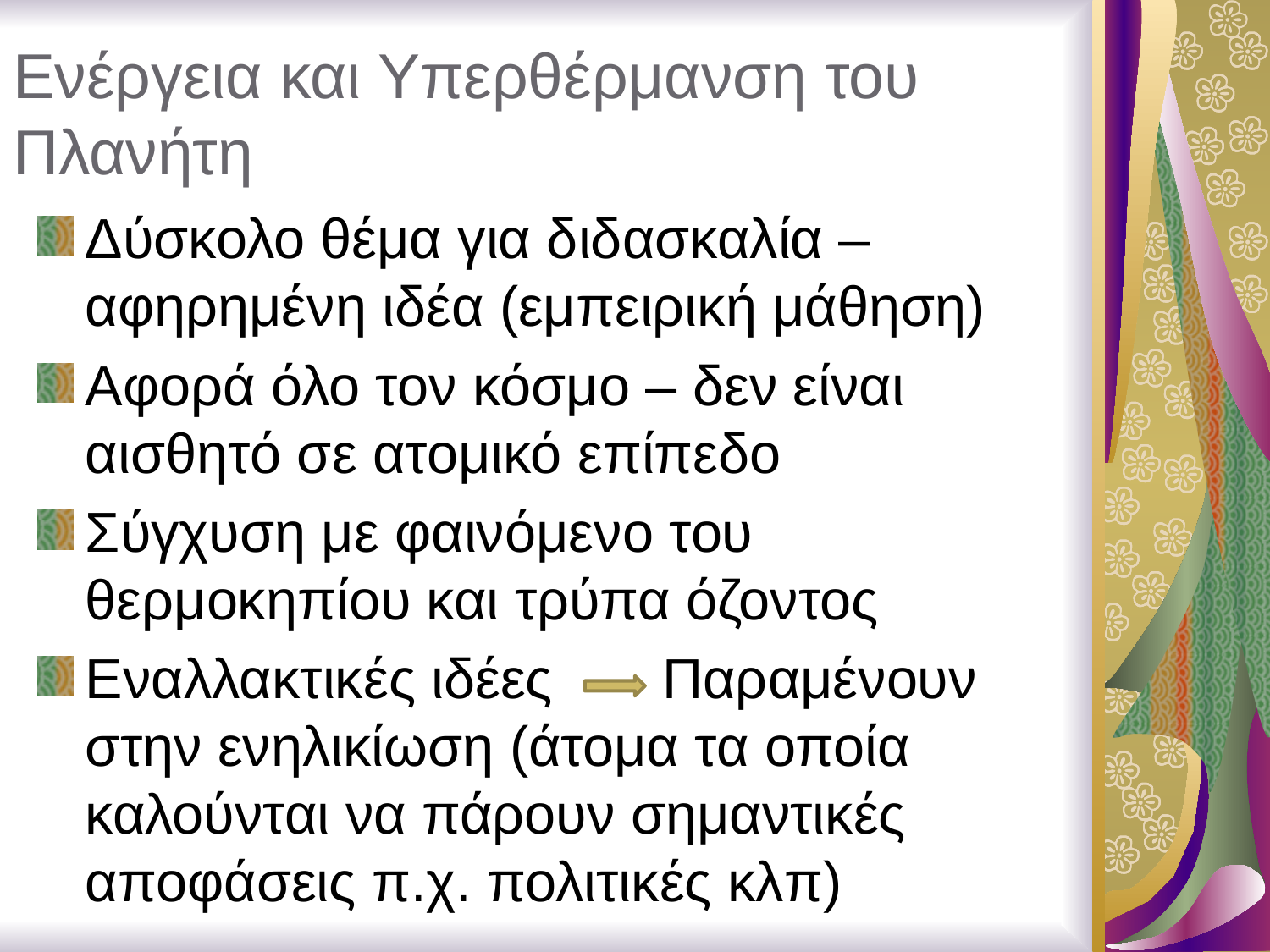

# Ενέργεια και Υπερθέρμανση του Πλανήτη
Δύσκολο θέμα για διδασκαλία – αφηρημένη ιδέα (εμπειρική μάθηση)
Αφορά όλο τον κόσμο – δεν είναι αισθητό σε ατομικό επίπεδο
Σύγχυση με φαινόμενο του θερμοκηπίου και τρύπα όζοντος
Εναλλακτικές ιδέες       Παραμένουν στην ενηλικίωση (άτομα τα οποία καλούνται να πάρουν σημαντικές αποφάσεις π.χ. πολιτικές κλπ)